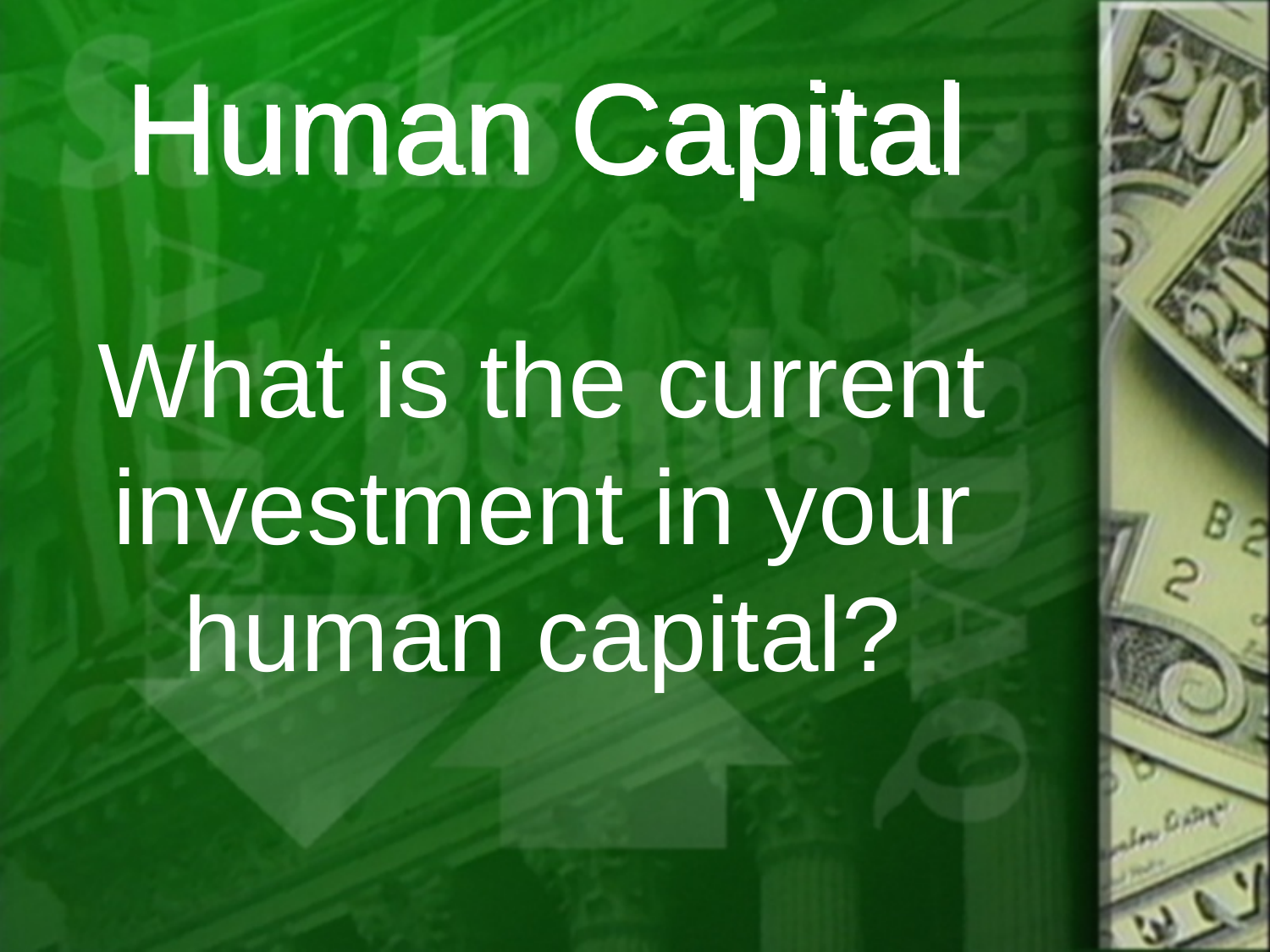

# Human Capital
What is the current investment in your human capital?